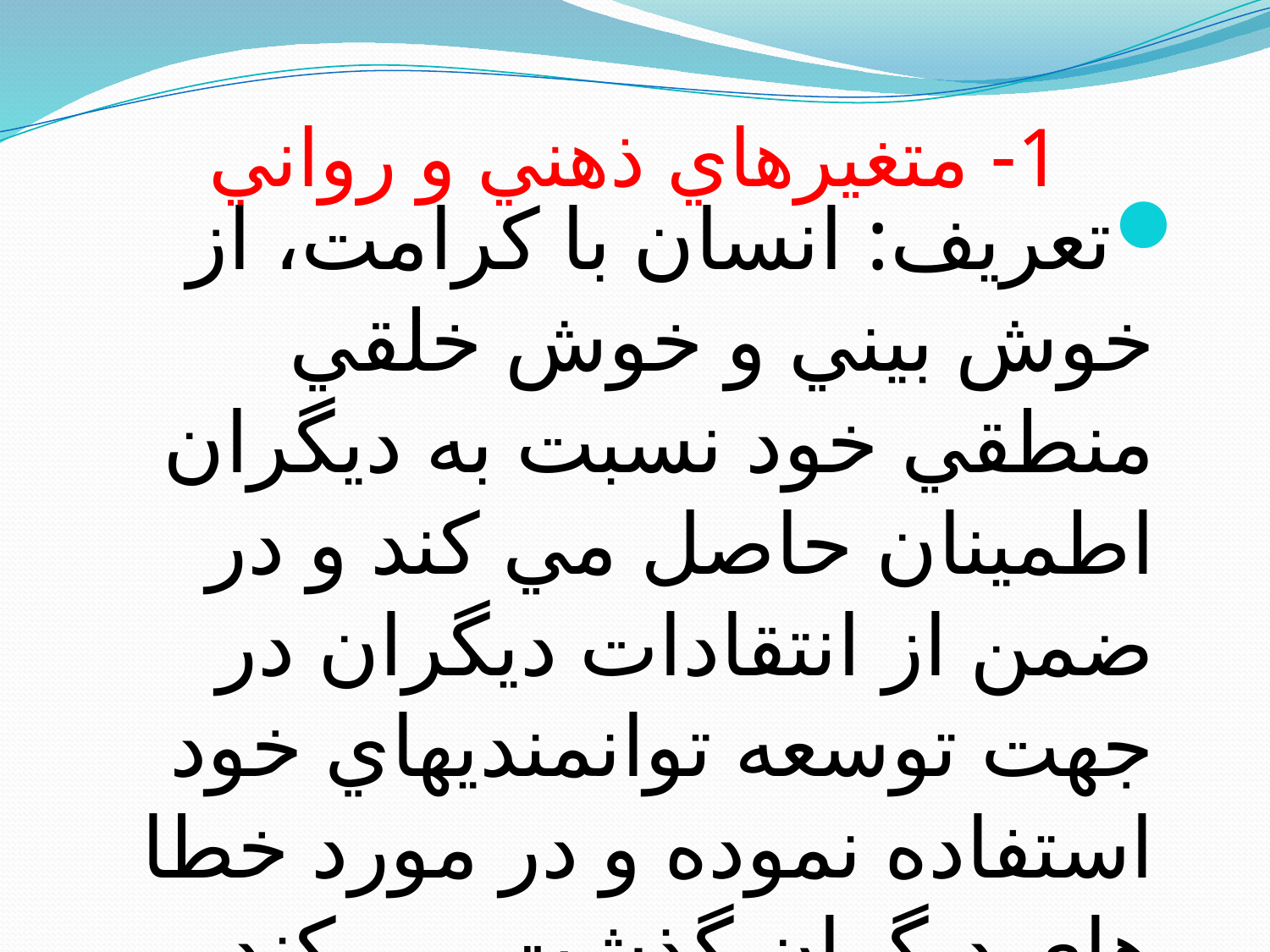

# 1- متغيرهاي ذهني و رواني
تعريف: انسان با كرامت، از خوش بيني و خوش خلقي منطقي خود نسبت به ديگران اطمينان حاصل مي كند و در ضمن از انتقادات ديگران در جهت توسعه توانمنديهاي خود استفاده نموده و در مورد خطا هاي ديگران گذشت مي كند.